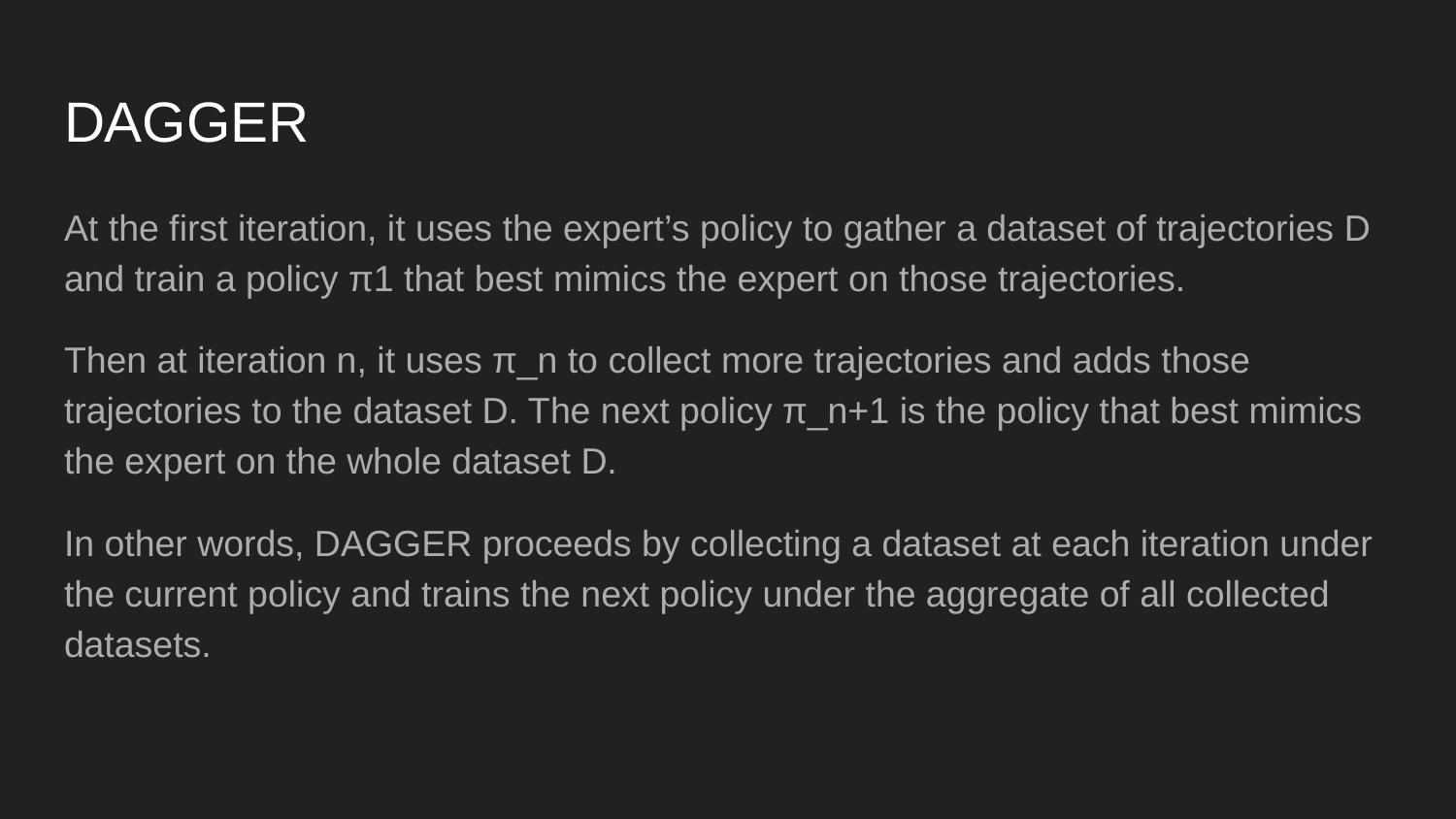

# DAGGER
At the first iteration, it uses the expert’s policy to gather a dataset of trajectories D and train a policy π1 that best mimics the expert on those trajectories.
Then at iteration n, it uses π_n to collect more trajectories and adds those trajectories to the dataset D. The next policy π_n+1 is the policy that best mimics the expert on the whole dataset D.
In other words, DAGGER proceeds by collecting a dataset at each iteration under the current policy and trains the next policy under the aggregate of all collected datasets.